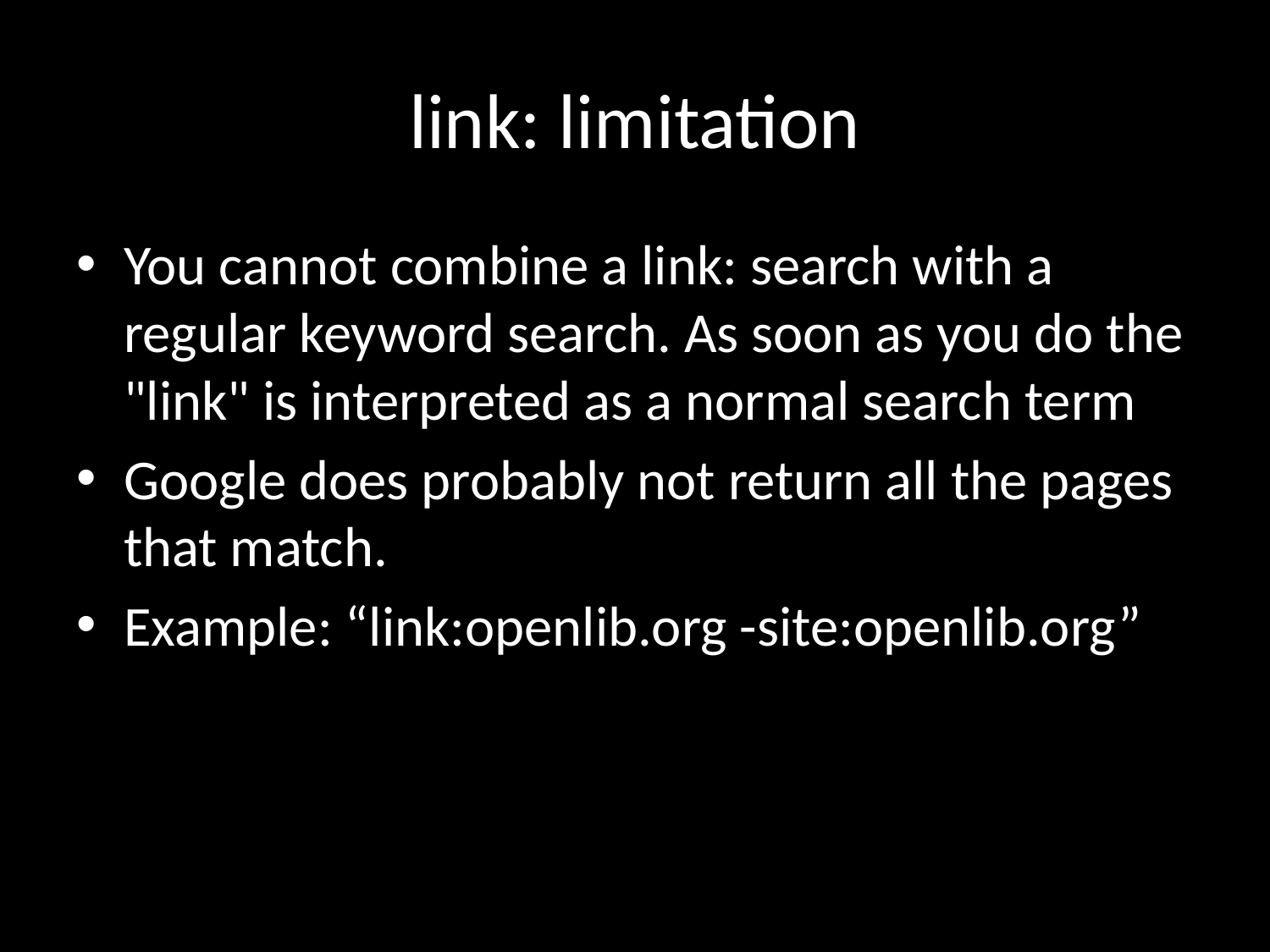

# link: limitation
You cannot combine a link: search with a regular keyword search. As soon as you do the "link" is interpreted as a normal search term
Google does probably not return all the pages that match.
Example: “link:openlib.org -site:openlib.org”